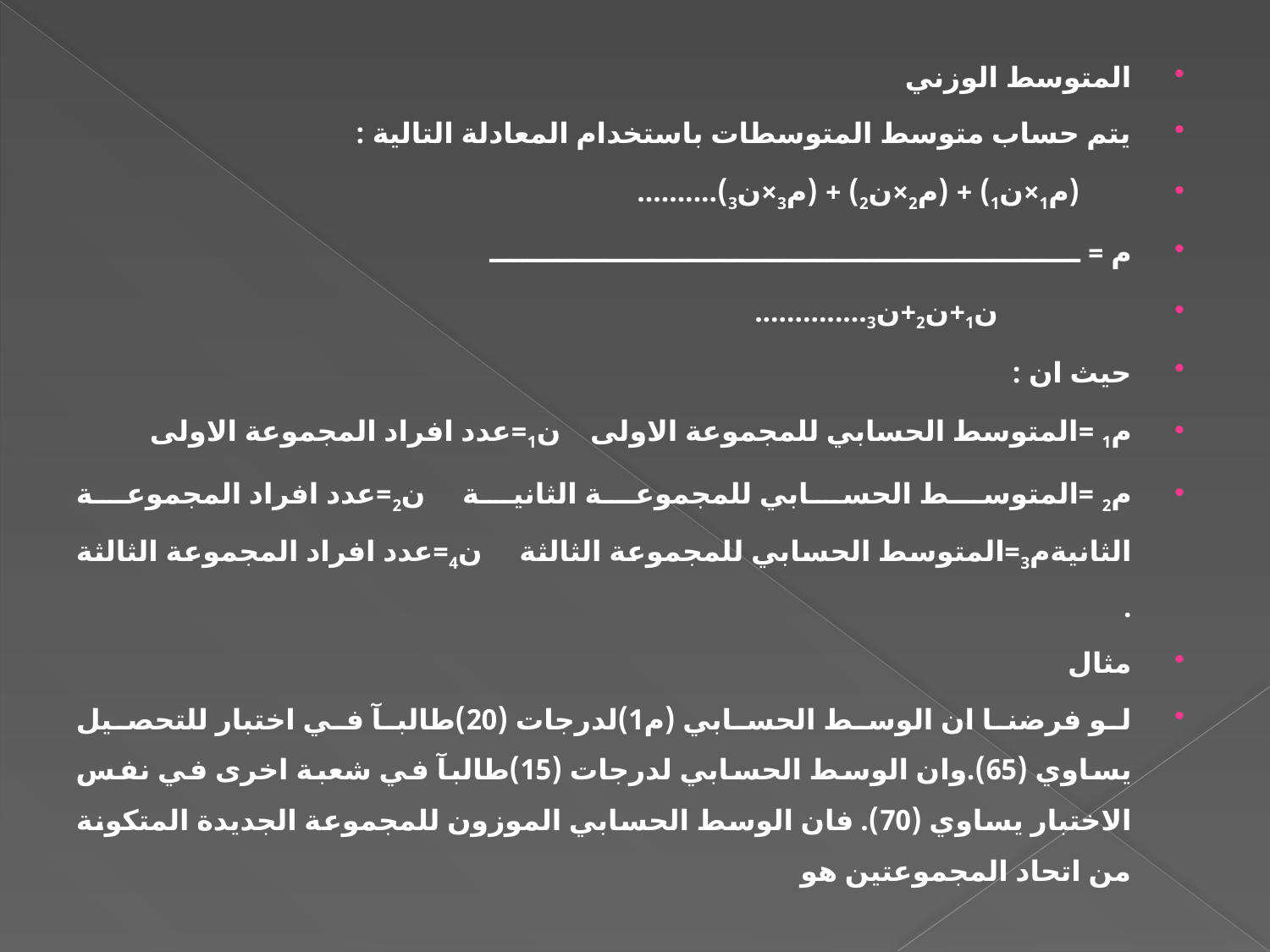

المتوسط الوزني
يتم حساب متوسط المتوسطات باستخدام المعادلة التالية :
       (م1×ن1) + (م2×ن2) + (م3×ن3)..........
م = ــــــــــــــــــــــــــــــــــــــــــــــــــــــــــــــ
                  ن1+ن2+ن3..............
حيث ان :
م1 =المتوسط الحسابي للمجموعة الاولى    ن1=عدد افراد المجموعة الاولى
م2 =المتوسط الحسابي للمجموعة الثانية     ن2=عدد افراد المجموعة الثانيةم3=المتوسط الحسابي للمجموعة الثالثة     ن4=عدد افراد المجموعة الثالثة .
مثال
لو فرضنا ان الوسط الحسابي (م1)لدرجات (20)طالبآ في اختبار للتحصيل يساوي (65).وان الوسط الحسابي لدرجات (15)طالبآ في شعبة اخرى في نفس الاختبار يساوي (70). فان الوسط الحسابي الموزون للمجموعة الجديدة المتكونة من اتحاد المجموعتين هو
#